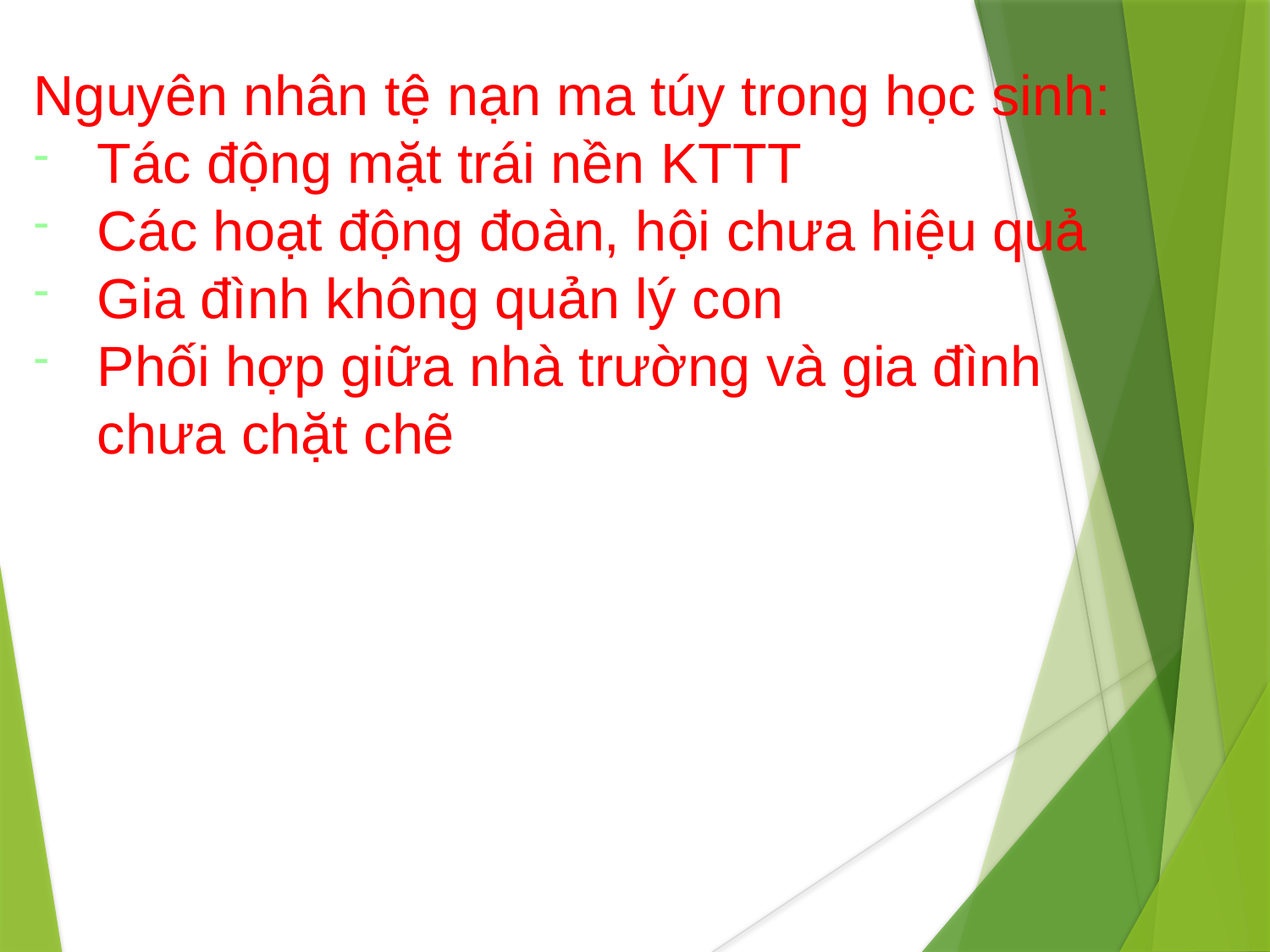

Nguyên nhân tệ nạn ma túy trong học sinh:
Tác động mặt trái nền KTTT
Các hoạt động đoàn, hội chưa hiệu quả
Gia đình không quản lý con
Phối hợp giữa nhà trường và gia đình chưa chặt chẽ